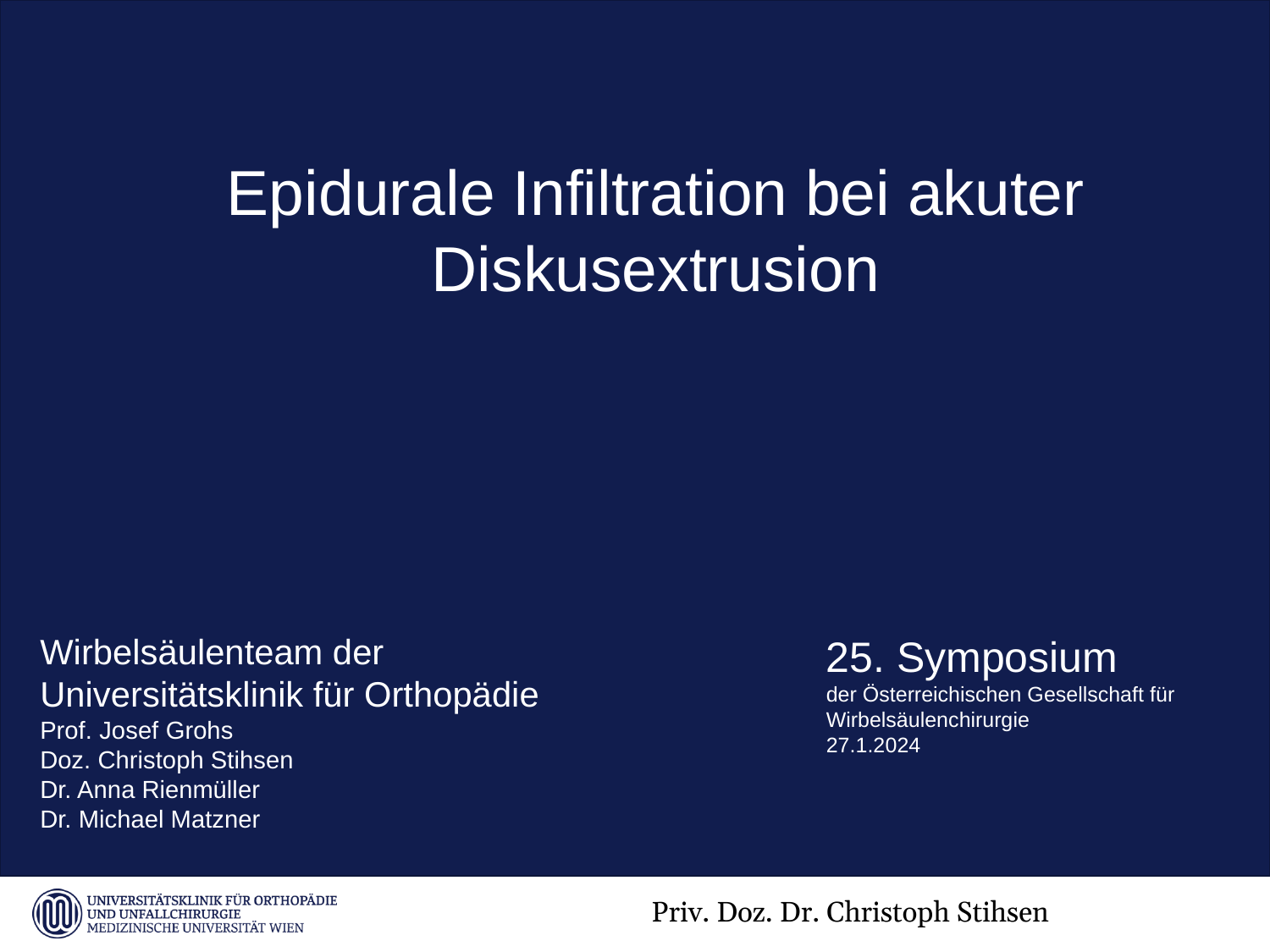

#
Epidurale Infiltration bei akuter Diskusextrusion
Wirbelsäulenteam der
Universitätsklinik für Orthopädie
Prof. Josef Grohs
Doz. Christoph Stihsen
Dr. Anna Rienmüller
Dr. Michael Matzner
25. Symposium
der Österreichischen Gesellschaft für
Wirbelsäulenchirurgie
27.1.2024
Priv. Doz. Dr. Christoph Stihsen